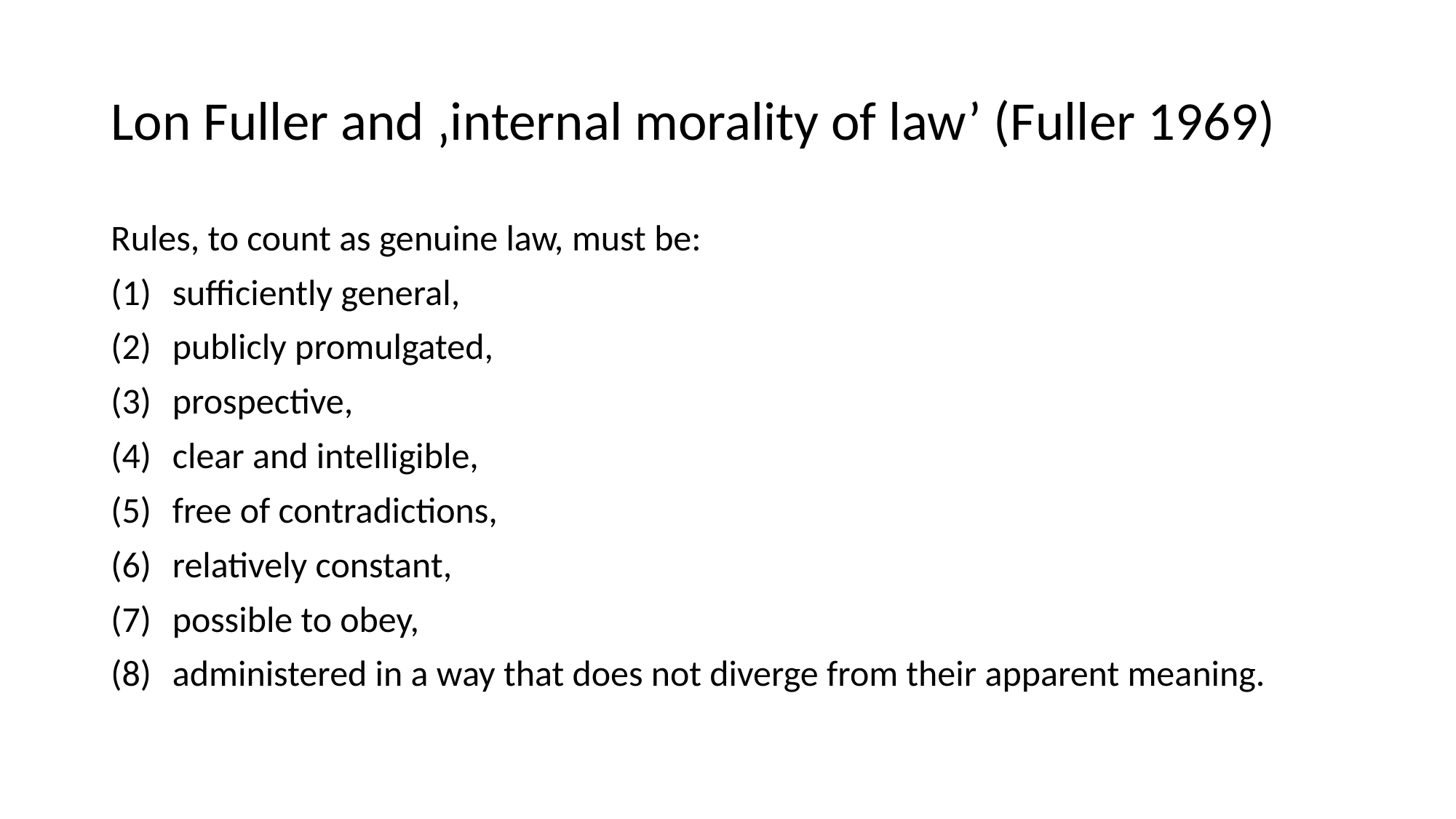

# Lon Fuller and ‚internal morality of law’ (Fuller 1969)
Rules, to count as genuine law, must be:
sufficiently general,
publicly promulgated,
prospective,
clear and intelligible,
free of contradictions,
relatively constant,
possible to obey,
administered in a way that does not diverge from their apparent meaning.